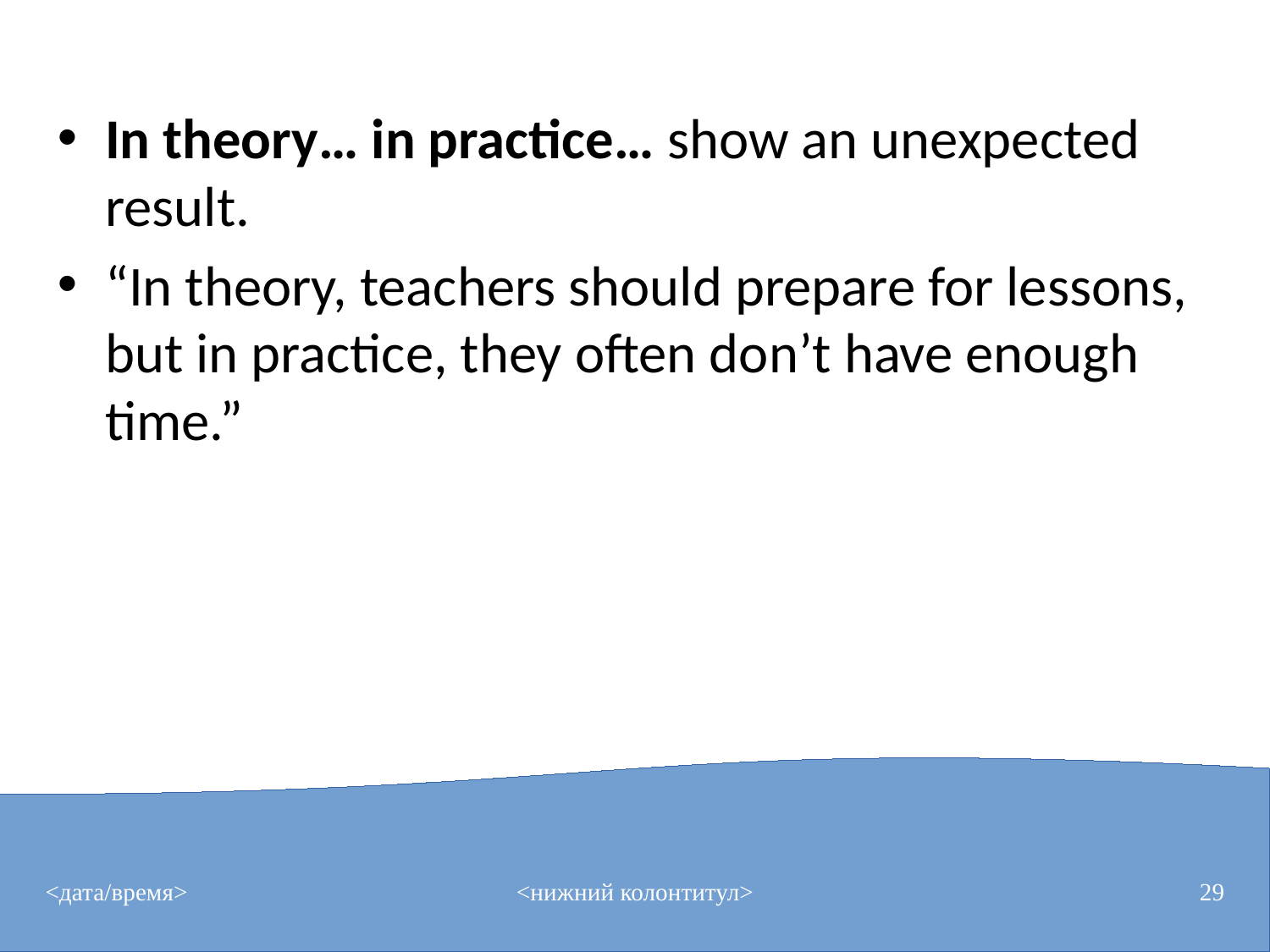

# In theory… in practice… show an unexpected result.
“In theory, teachers should prepare for lessons, but in practice, they often don’t have enough time.”